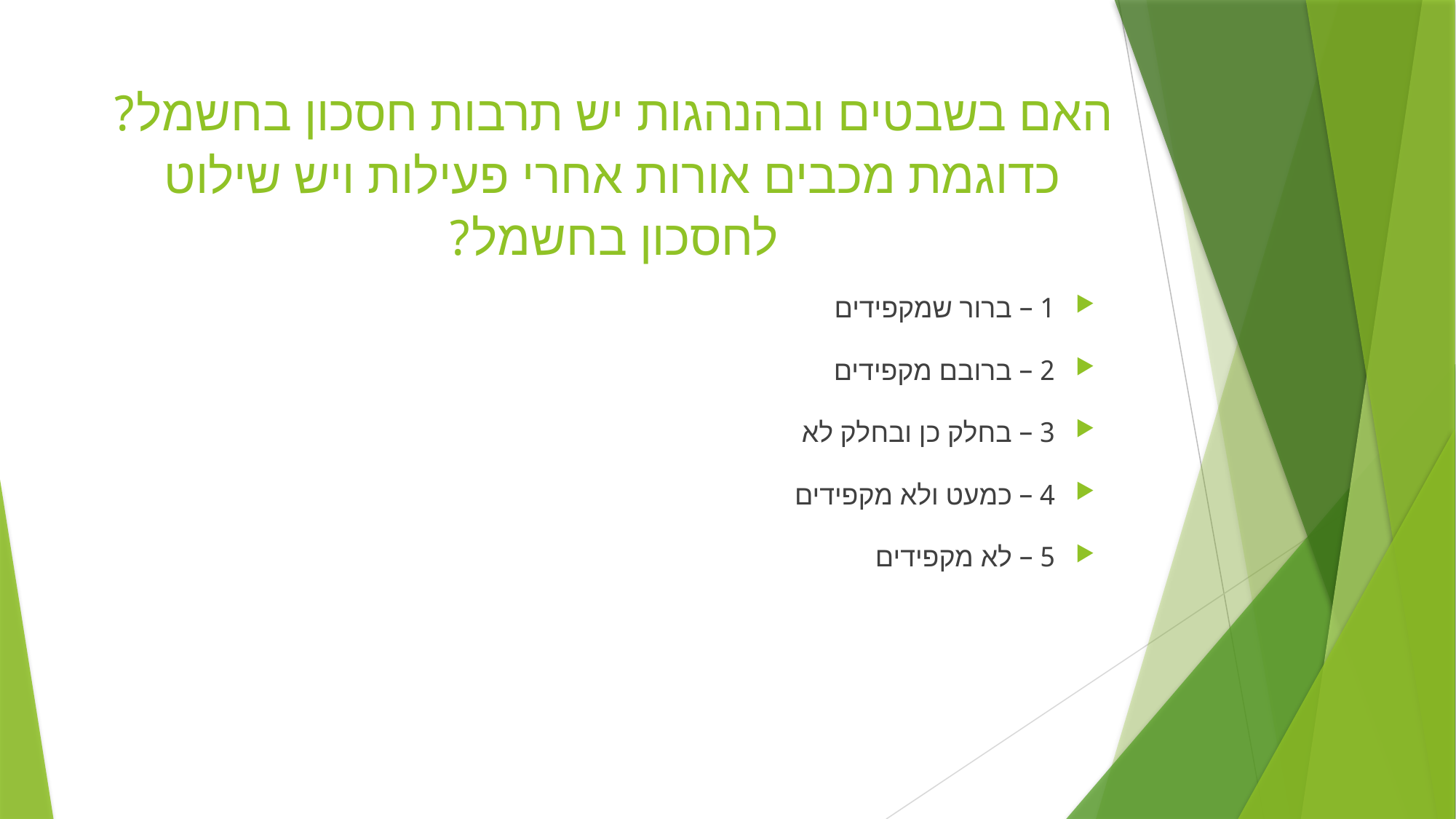

# האם בשבטים ובהנהגות יש תרבות חסכון בחשמל? כדוגמת מכבים אורות אחרי פעילות ויש שילוט לחסכון בחשמל?
1 – ברור שמקפידים
2 – ברובם מקפידים
3 – בחלק כן ובחלק לא
4 – כמעט ולא מקפידים
5 – לא מקפידים